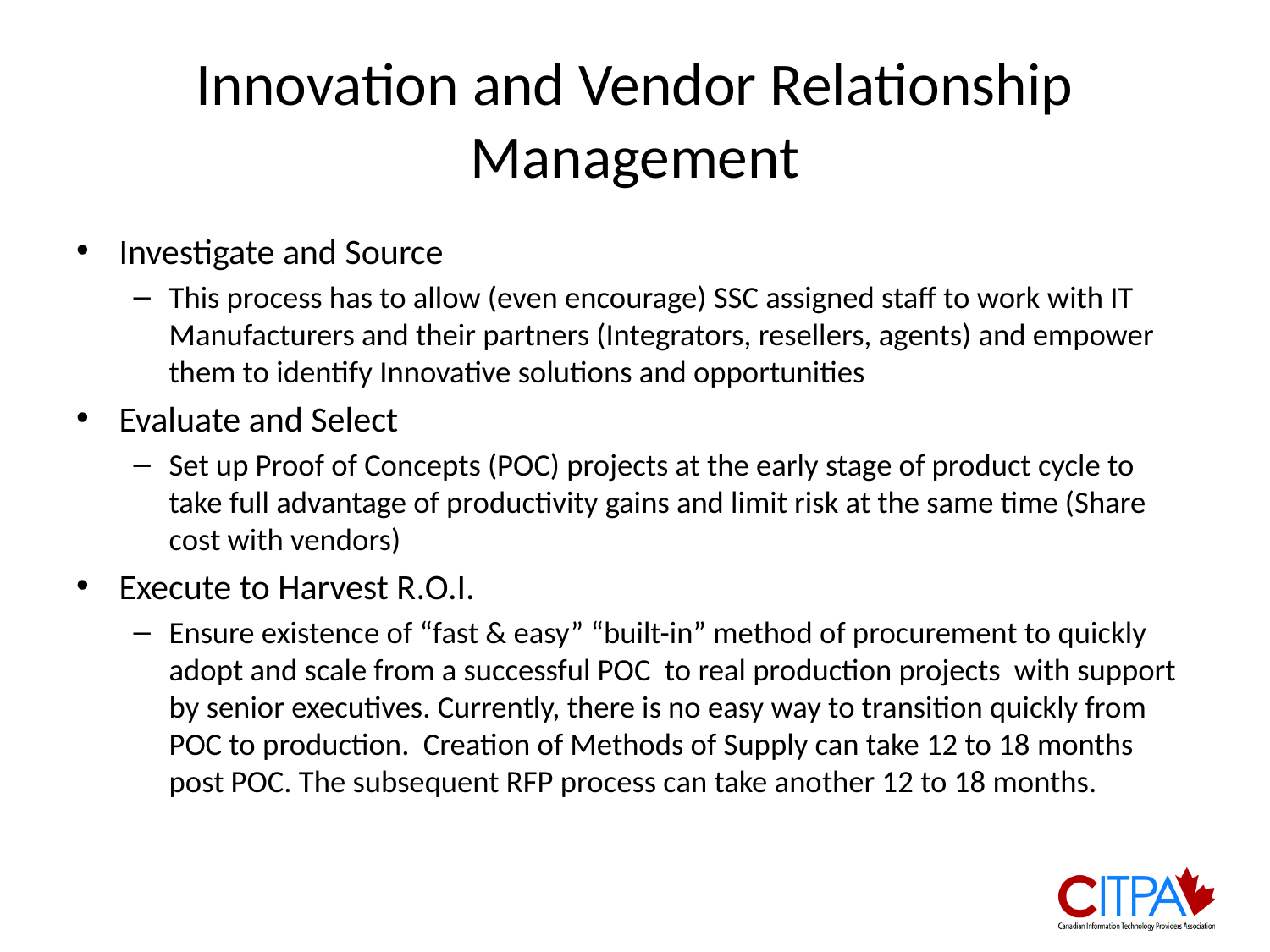

# Innovation and Vendor Relationship Management
Investigate and Source
This process has to allow (even encourage) SSC assigned staff to work with IT Manufacturers and their partners (Integrators, resellers, agents) and empower them to identify Innovative solutions and opportunities
Evaluate and Select
Set up Proof of Concepts (POC) projects at the early stage of product cycle to take full advantage of productivity gains and limit risk at the same time (Share cost with vendors)
Execute to Harvest R.O.I.
Ensure existence of “fast & easy” “built-in” method of procurement to quickly adopt and scale from a successful POC  to real production projects  with support by senior executives. Currently, there is no easy way to transition quickly from POC to production.  Creation of Methods of Supply can take 12 to 18 months post POC. The subsequent RFP process can take another 12 to 18 months.